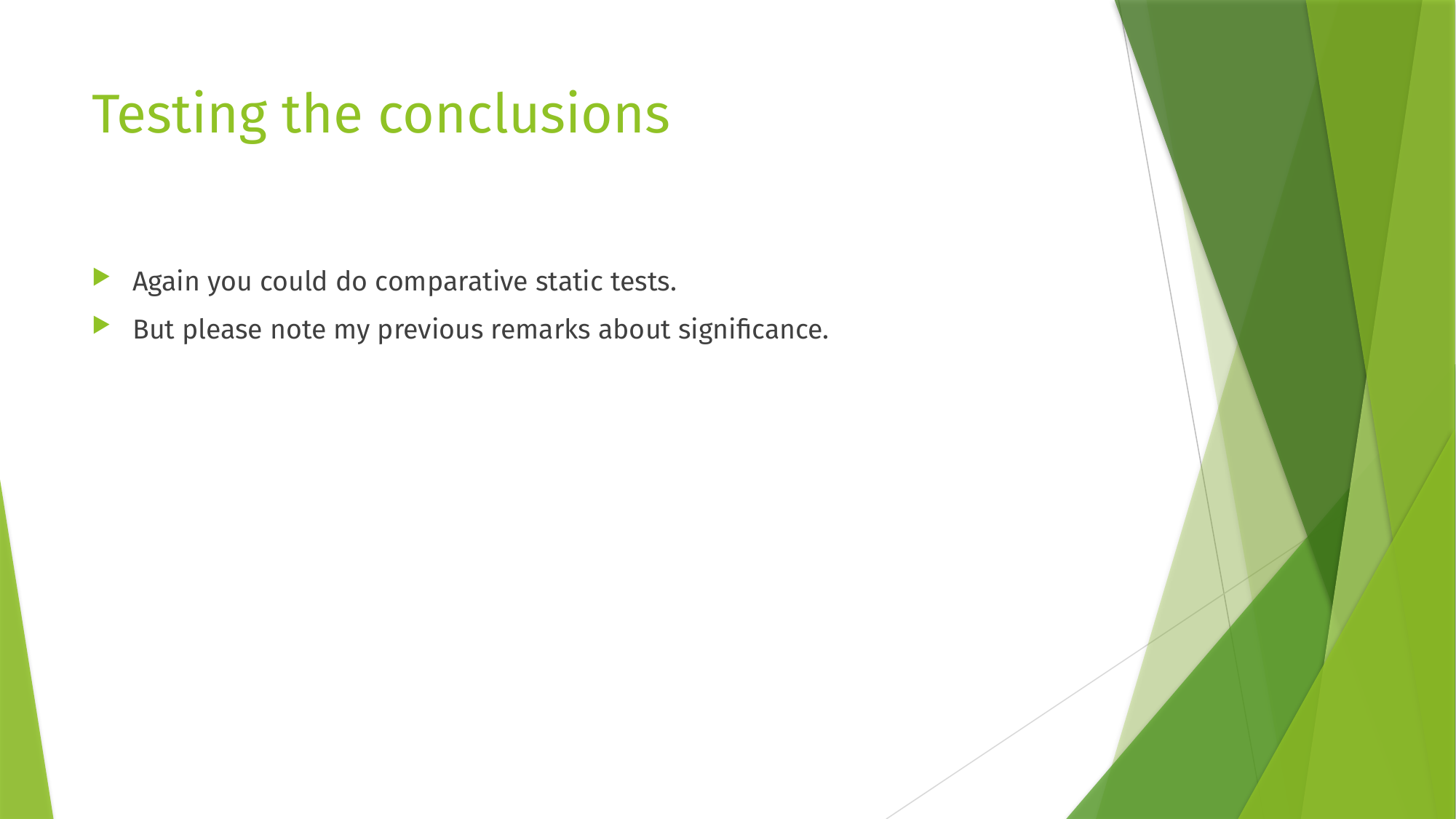

# Testing the conclusions
Again you could do comparative static tests.
But please note my previous remarks about significance.